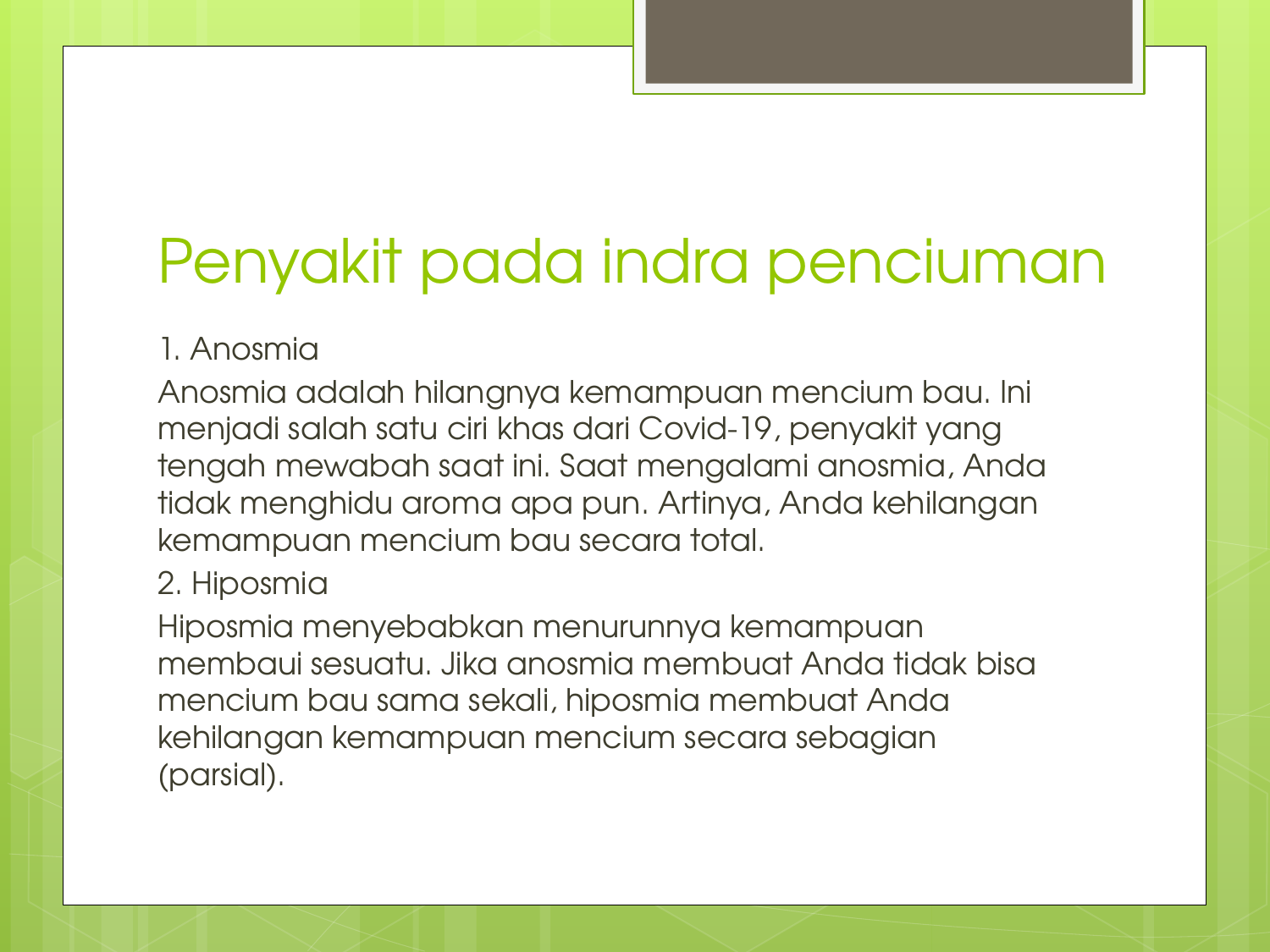

# Penyakit pada indra penciuman
1. Anosmia
Anosmia adalah hilangnya kemampuan mencium bau. Ini menjadi salah satu ciri khas dari Covid-19, penyakit yang tengah mewabah saat ini. Saat mengalami anosmia, Anda tidak menghidu aroma apa pun. Artinya, Anda kehilangan kemampuan mencium bau secara total.
2. Hiposmia
Hiposmia menyebabkan menurunnya kemampuan membaui sesuatu. Jika anosmia membuat Anda tidak bisa mencium bau sama sekali, hiposmia membuat Anda kehilangan kemampuan mencium secara sebagian (parsial).